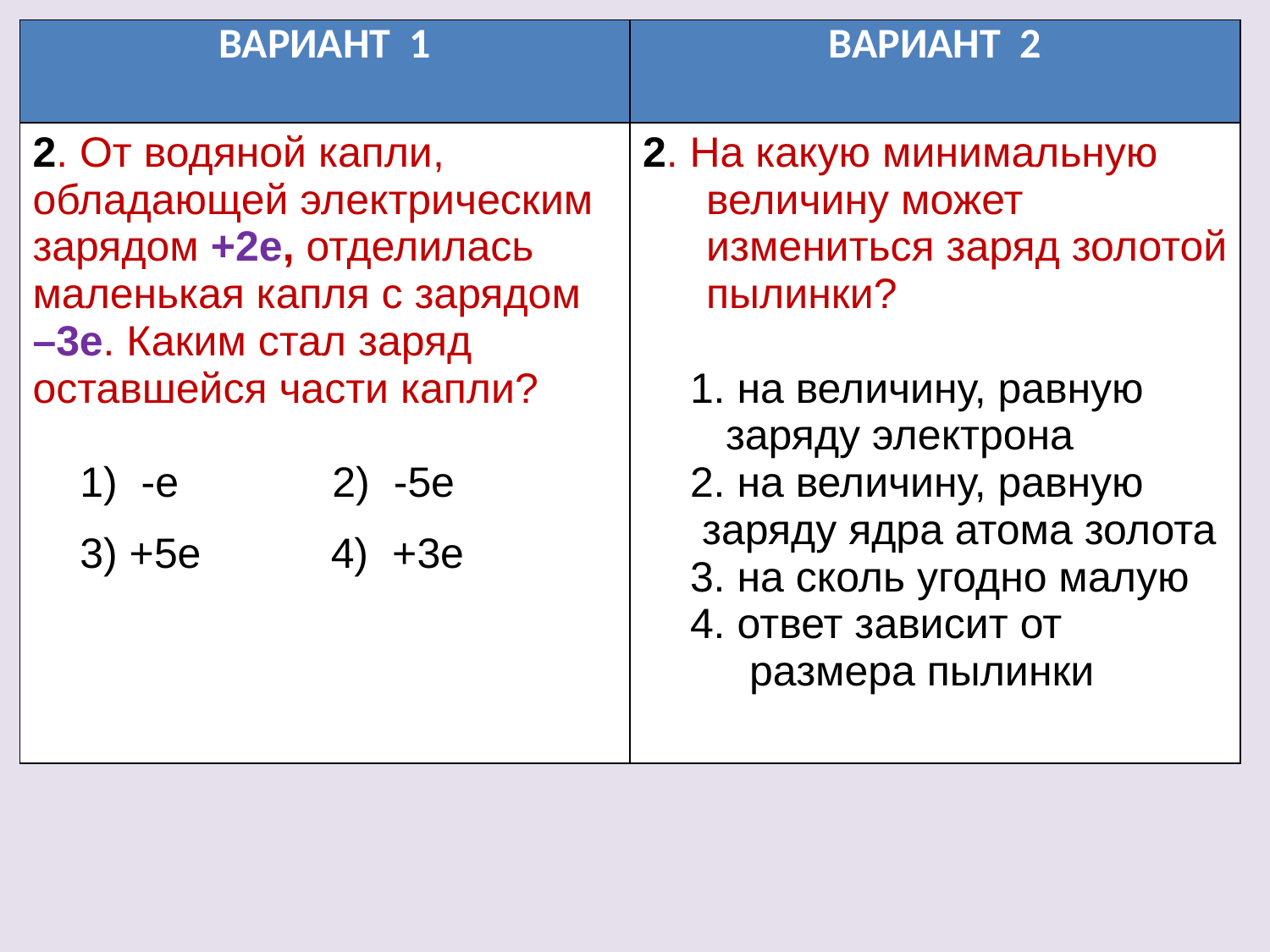

| ВАРИАНТ 1 | ВАРИАНТ 2 |
| --- | --- |
| 2. От водяной капли, обладающей электрическим зарядом +2е, отделилась маленькая капля с зарядом –3е. Каким стал заряд оставшейся части капли? 1) -е 2) -5е 3) +5е 4) +3е | 2. На какую минимальную величину может измениться заряд золотой пылинки? 1. на величину, равную заряду электрона 2. на величину, равную заряду ядра атома золота 3. на сколь угодно малую 4. ответ зависит от размера пылинки |